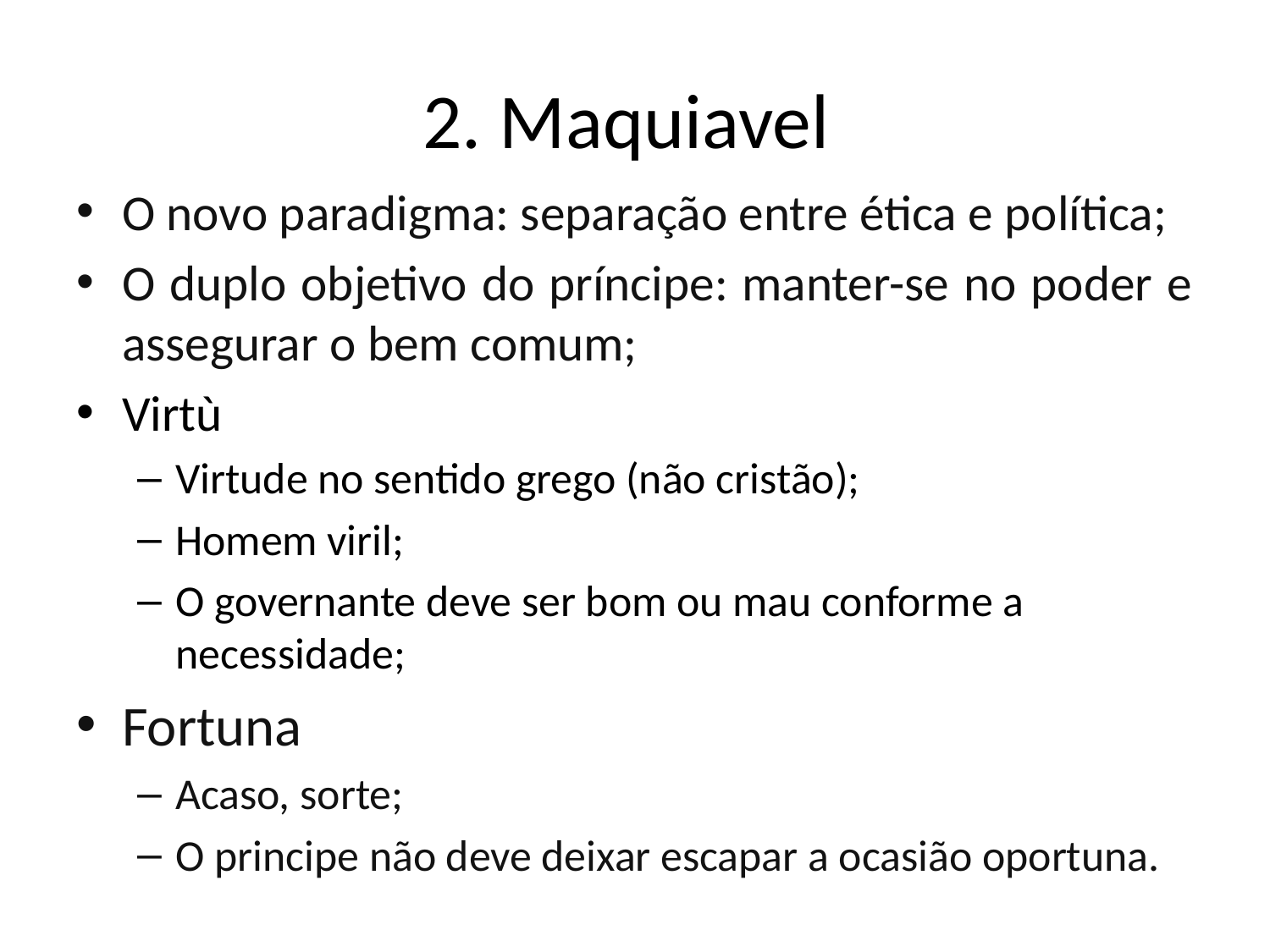

# 2. Maquiavel
O novo paradigma: separação entre ética e política;
O duplo objetivo do príncipe: manter-se no poder e assegurar o bem comum;
Virtù
Virtude no sentido grego (não cristão);
Homem viril;
O governante deve ser bom ou mau conforme a necessidade;
Fortuna
Acaso, sorte;
O principe não deve deixar escapar a ocasião oportuna.